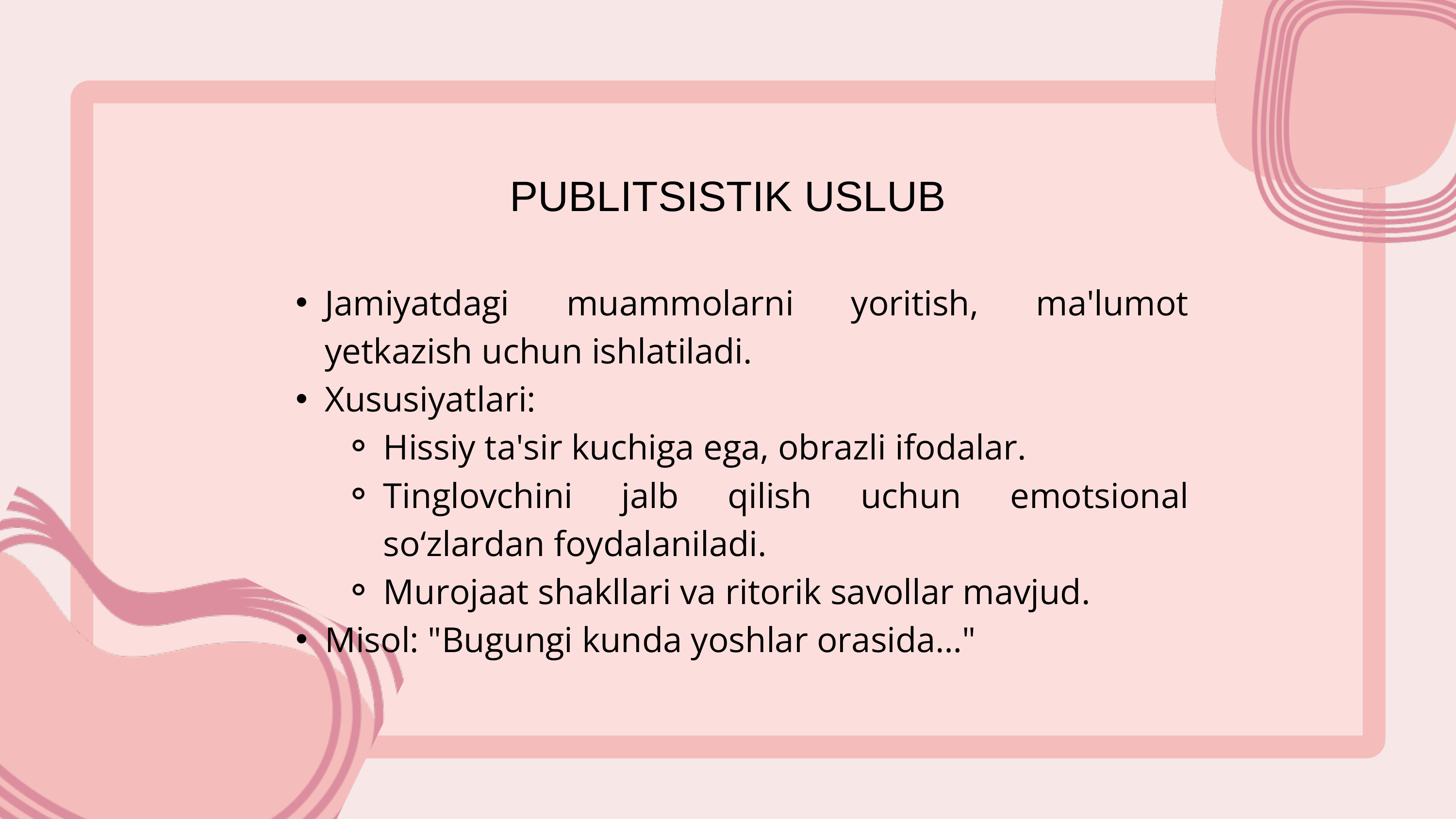

PUBLITSISTIK USLUB
Jamiyatdagi muammolarni yoritish, ma'lumot yetkazish uchun ishlatiladi.
Xususiyatlari:
Hissiy ta'sir kuchiga ega, obrazli ifodalar.
Tinglovchini jalb qilish uchun emotsional so‘zlardan foydalaniladi.
Murojaat shakllari va ritorik savollar mavjud.
Misol: "Bugungi kunda yoshlar orasida…"